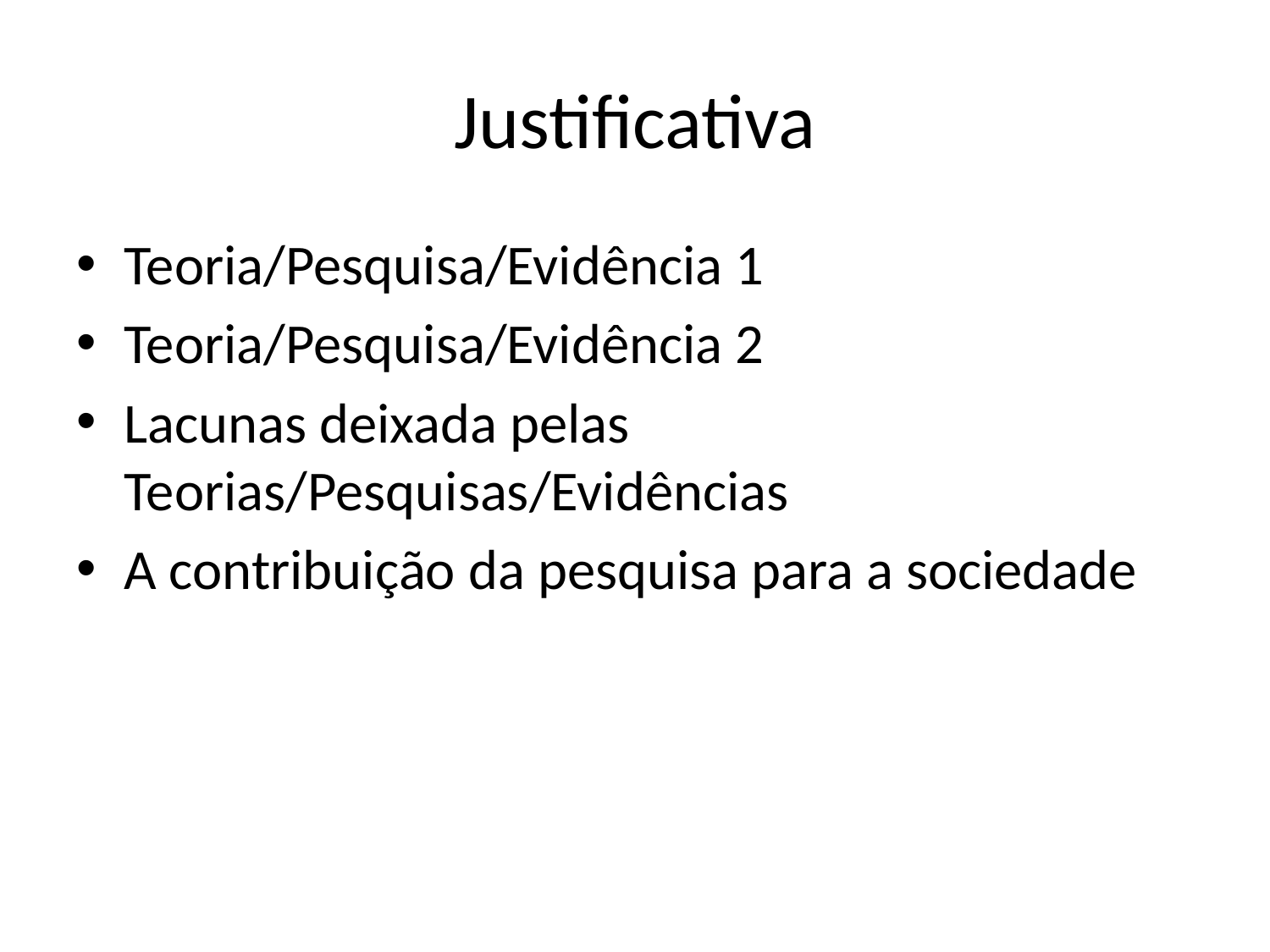

# Justificativa
Teoria/Pesquisa/Evidência 1
Teoria/Pesquisa/Evidência 2
Lacunas deixada pelas Teorias/Pesquisas/Evidências
A contribuição da pesquisa para a sociedade